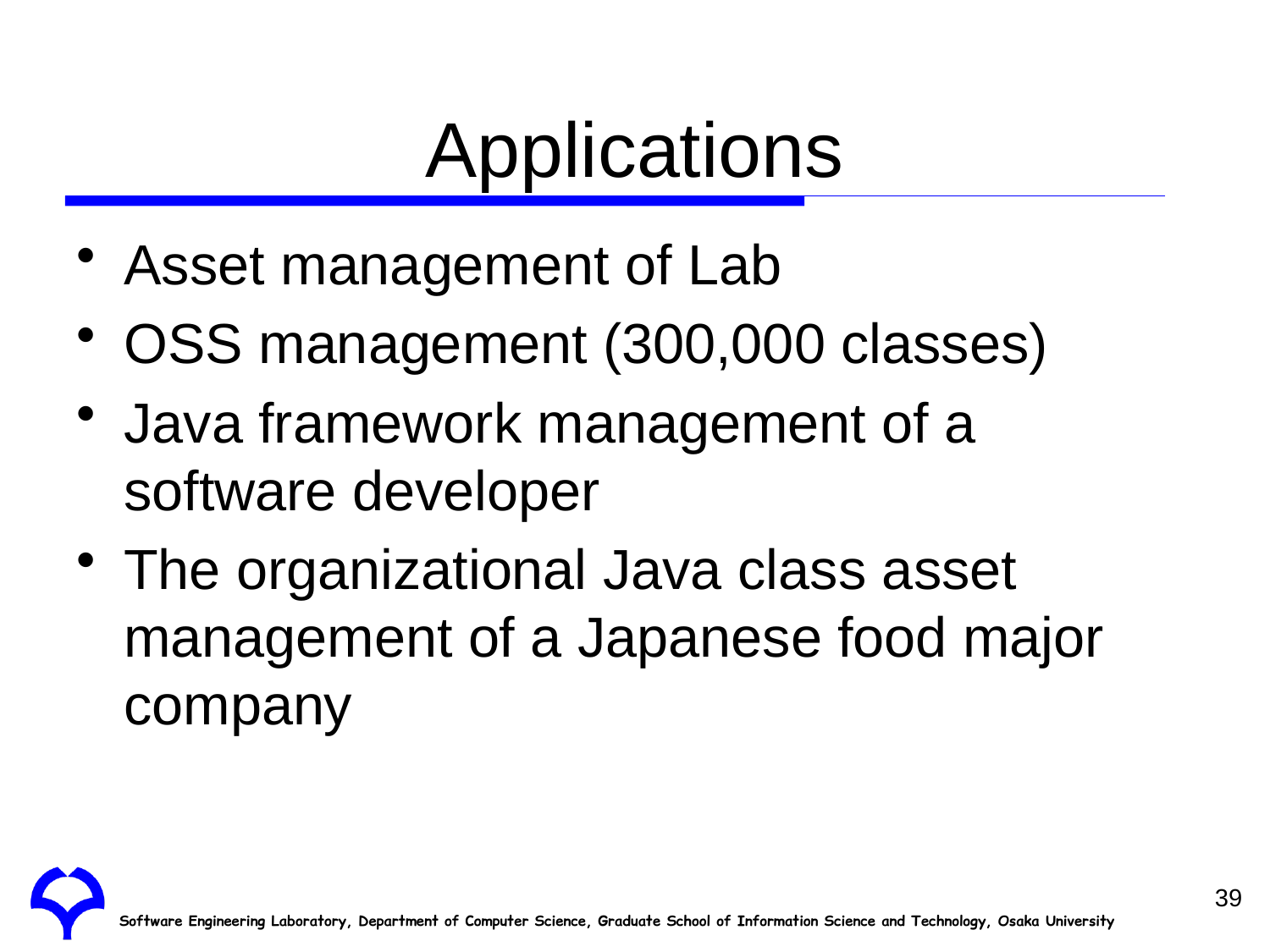

# Applications
Asset management of Lab
OSS management (300,000 classes)
Java framework management of a software developer
The organizational Java class asset management of a Japanese food major company
39